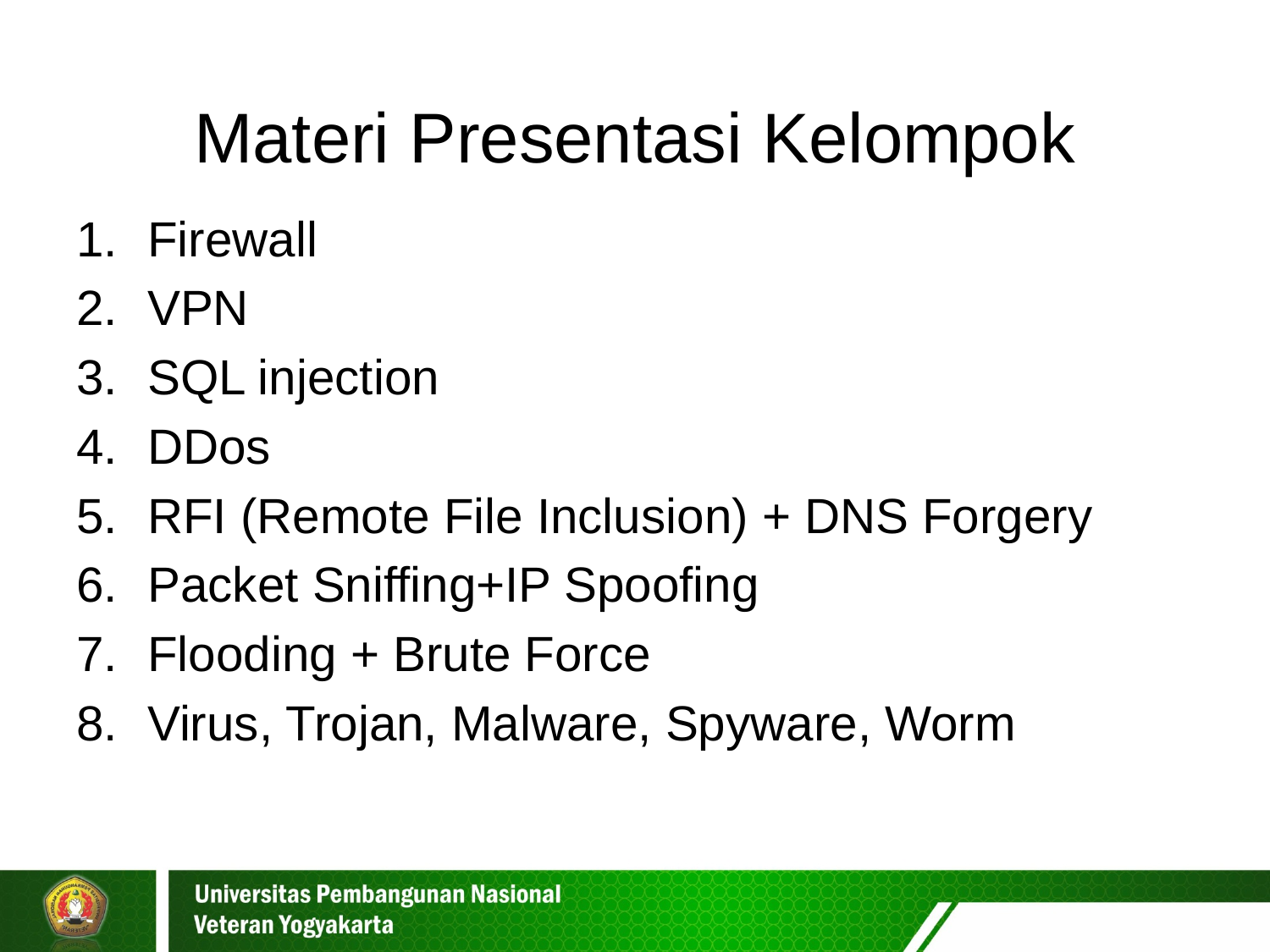

# Materi Presentasi Kelompok
Firewall
VPN
SQL injection
DDos
RFI (Remote File Inclusion) + DNS Forgery
Packet Sniffing+IP Spoofing
Flooding + Brute Force
Virus, Trojan, Malware, Spyware, Worm